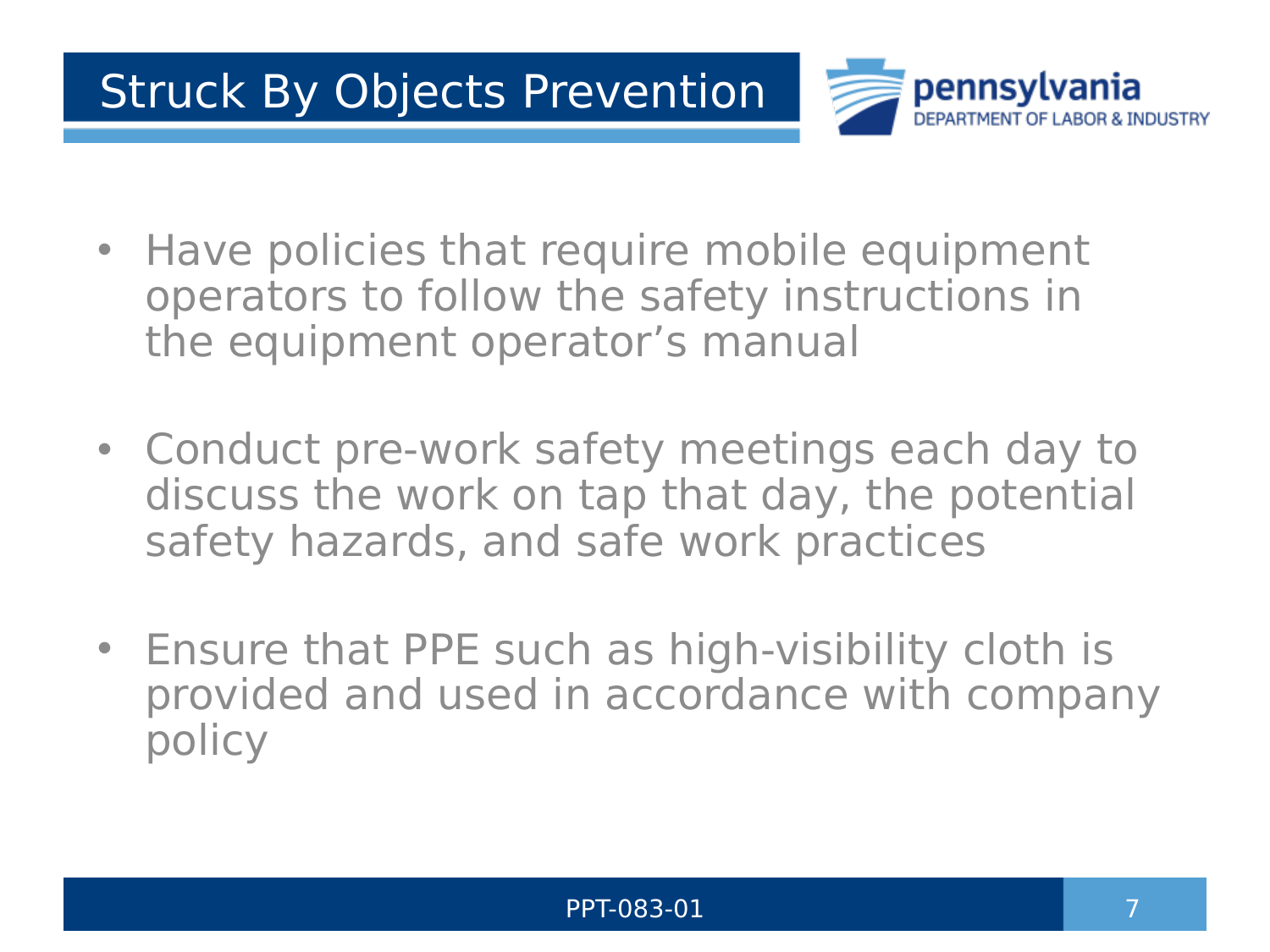

# Struck By Objects Prevention
Have policies that require mobile equipment operators to follow the safety instructions in the equipment operator’s manual

Conduct pre-work safety meetings each day to discuss the work on tap that day, the potential safety hazards, and safe work practices

Ensure that PPE such as high-visibility cloth is provided and used in accordance with company policy
PPT-083-01
7